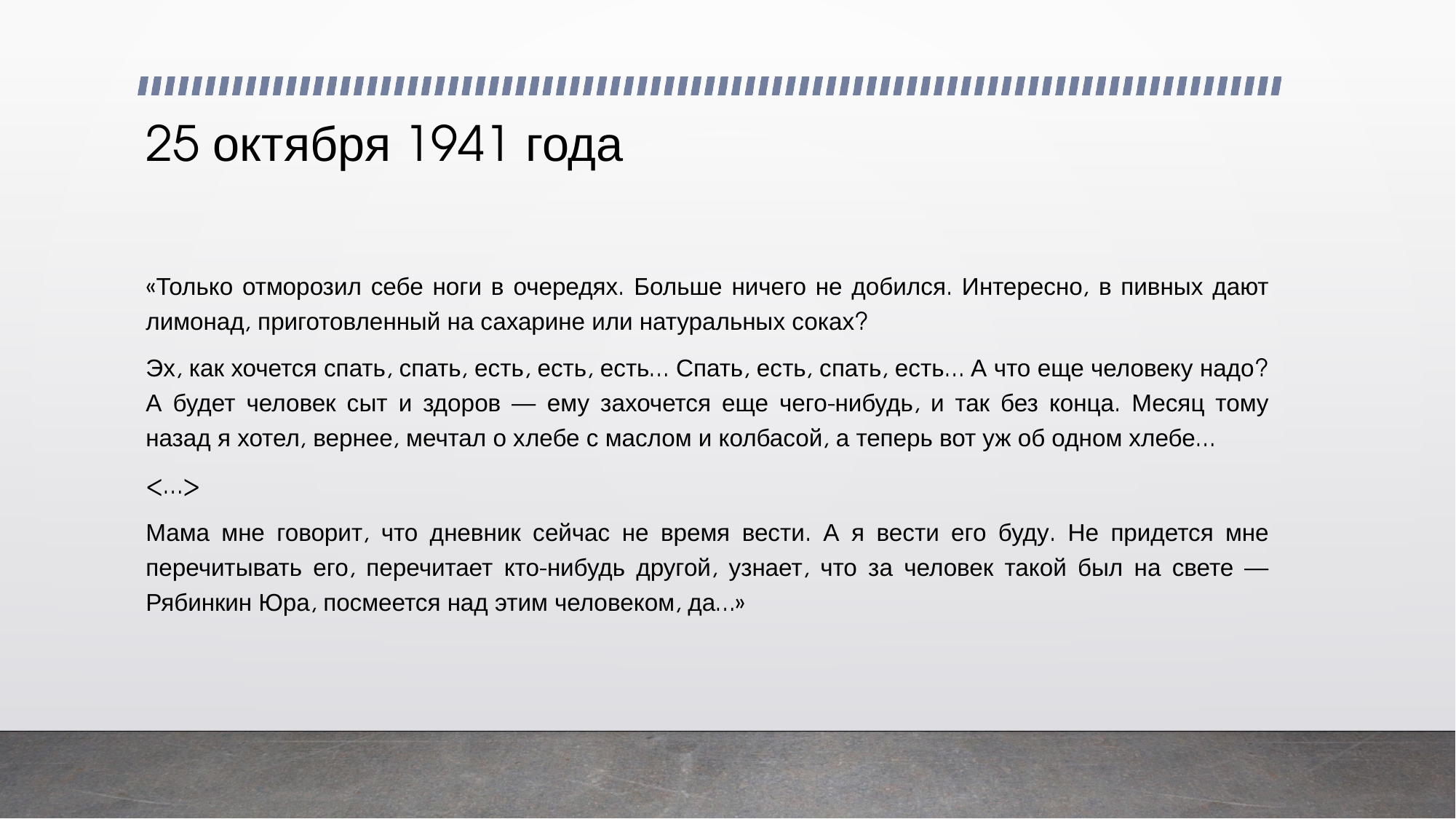

# 25 октября 1941 года
«Только отморозил себе ноги в очередях. Больше ничего не добился. Интересно, в пивных дают лимонад, приготовленный на сахарине или натуральных соках?
Эх, как хочется спать, спать, есть, есть, есть… Спать, есть, спать, есть… А что еще человеку надо? А будет человек сыт и здоров — ему захочется еще чего-нибудь, и так без конца. Месяц тому назад я хотел, вернее, мечтал о хлебе с маслом и колбасой, а теперь вот уж об одном хлебе…
<…>
Мама мне говорит, что дневник сейчас не время вести. А я вести его буду. Не придется мне перечитывать его, перечитает кто-нибудь другой, узнает, что за человек такой был на свете — Рябинкин Юра, посмеется над этим человеком, да…»